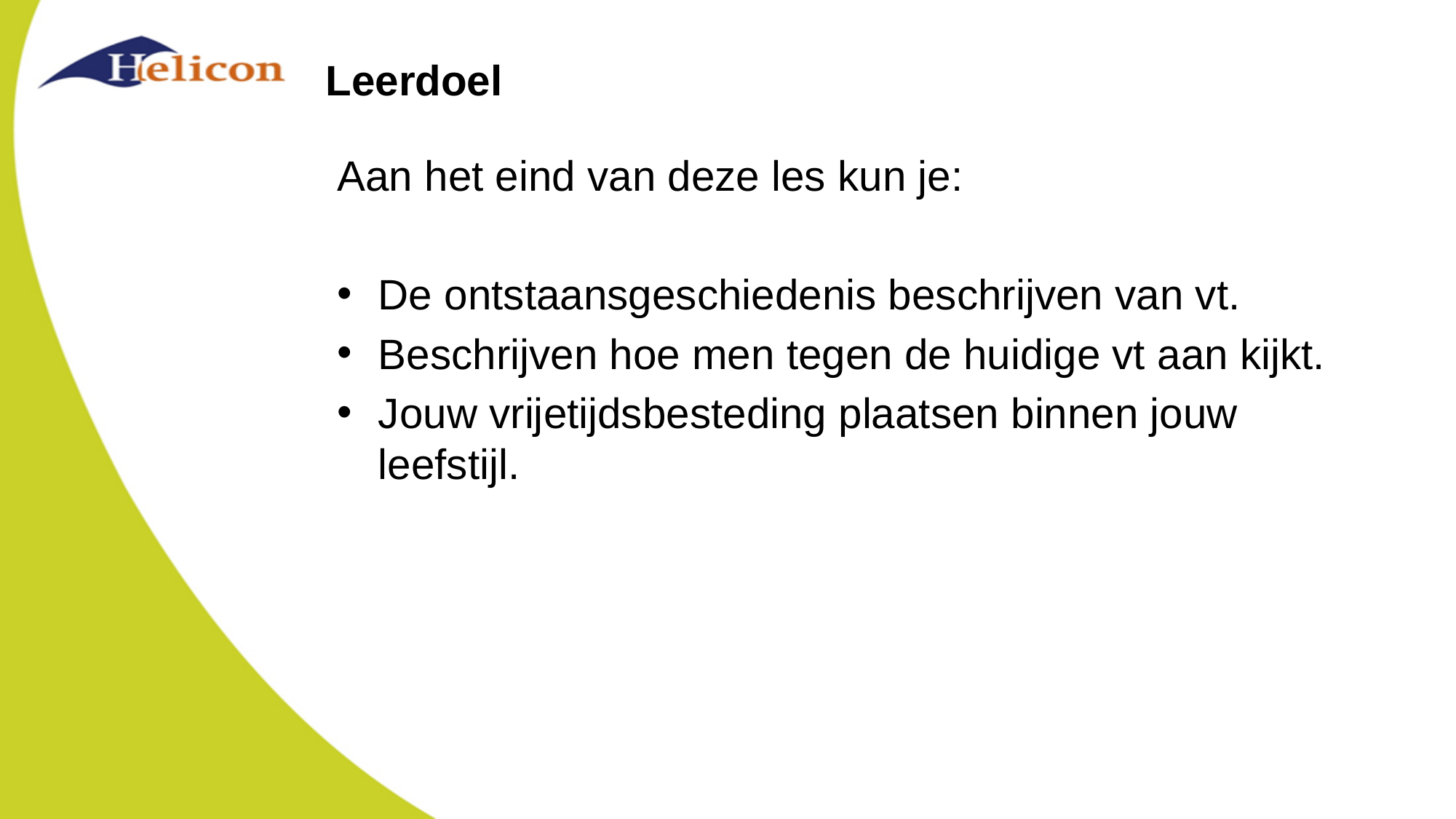

# Leerdoel
Aan het eind van deze les kun je:

De ontstaansgeschiedenis beschrijven van vt.
Beschrijven hoe men tegen de huidige vt aan kijkt.
Jouw vrijetijdsbesteding plaatsen binnen jouw leefstijl.